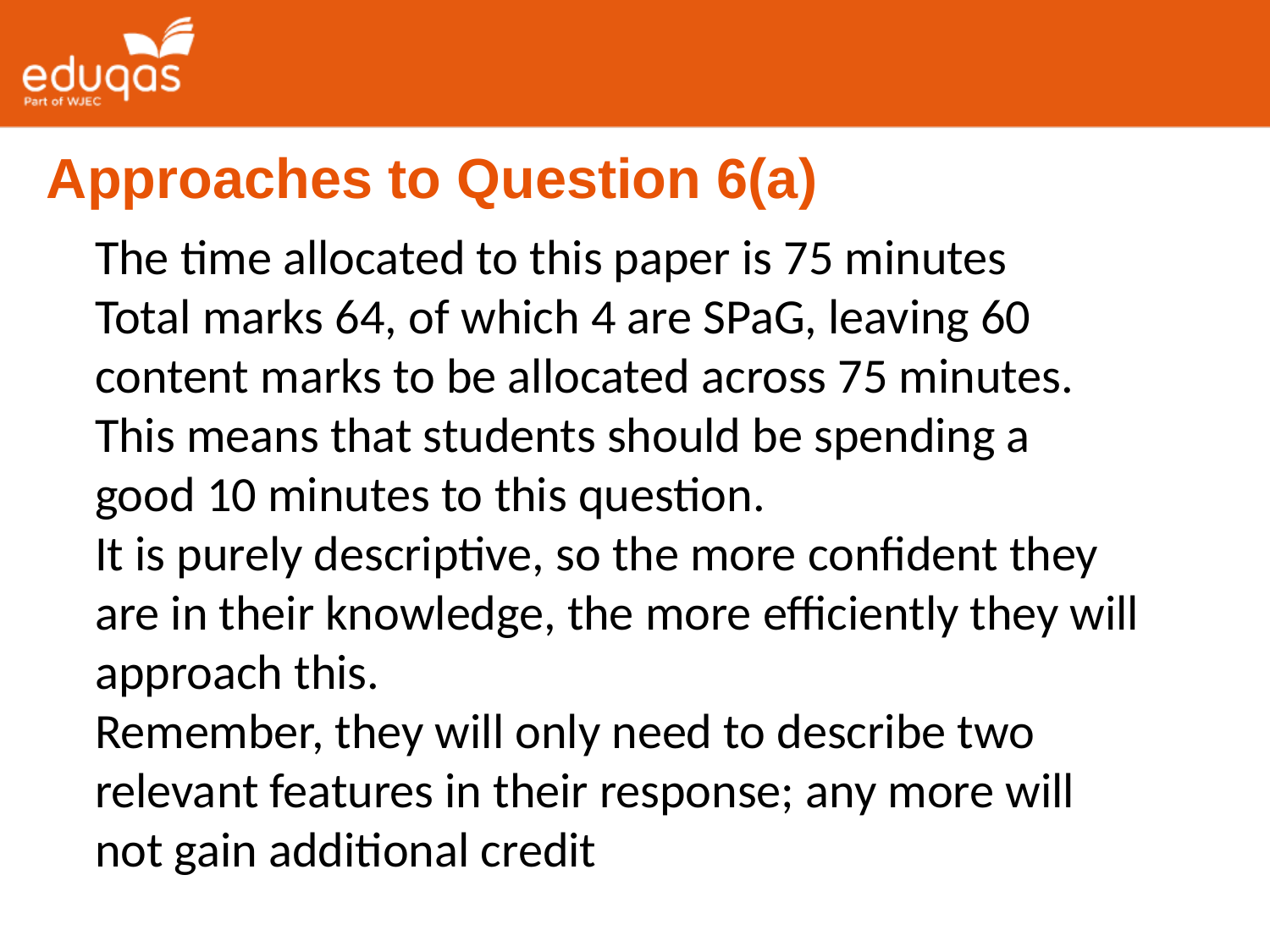

Approaches to Question 6(a)

The time allocated to this paper is 75 minutes
Total marks 64, of which 4 are SPaG, leaving 60 content marks to be allocated across 75 minutes.
This means that students should be spending a good 10 minutes to this question.
It is purely descriptive, so the more confident they are in their knowledge, the more efficiently they will approach this.
Remember, they will only need to describe two relevant features in their response; any more will not gain additional credit